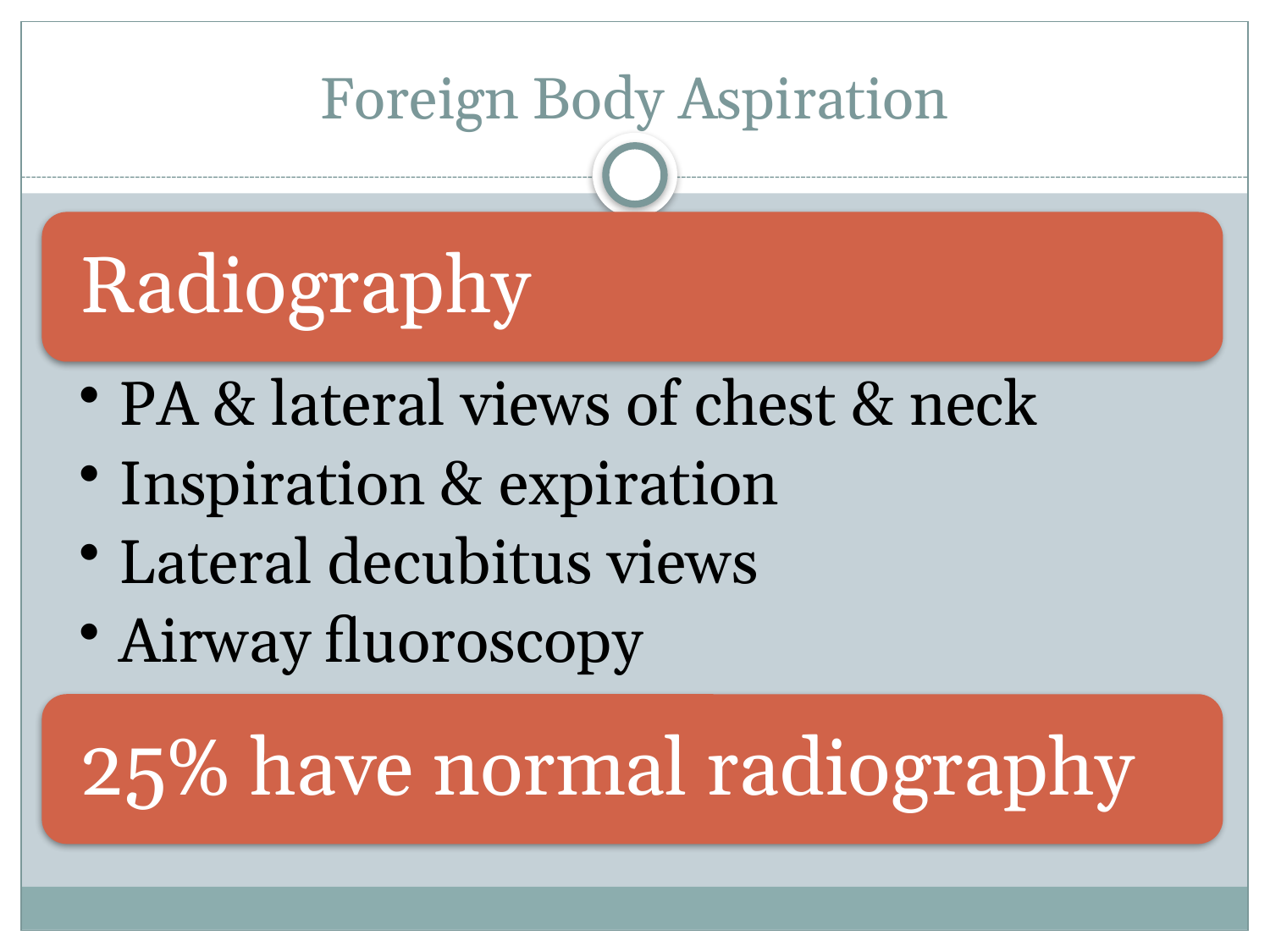

# Foreign Body Aspiration
Radiography
PA & lateral views of chest & neck
Inspiration & expiration
Lateral decubitus views
Airway fluoroscopy
25% have normal radiography